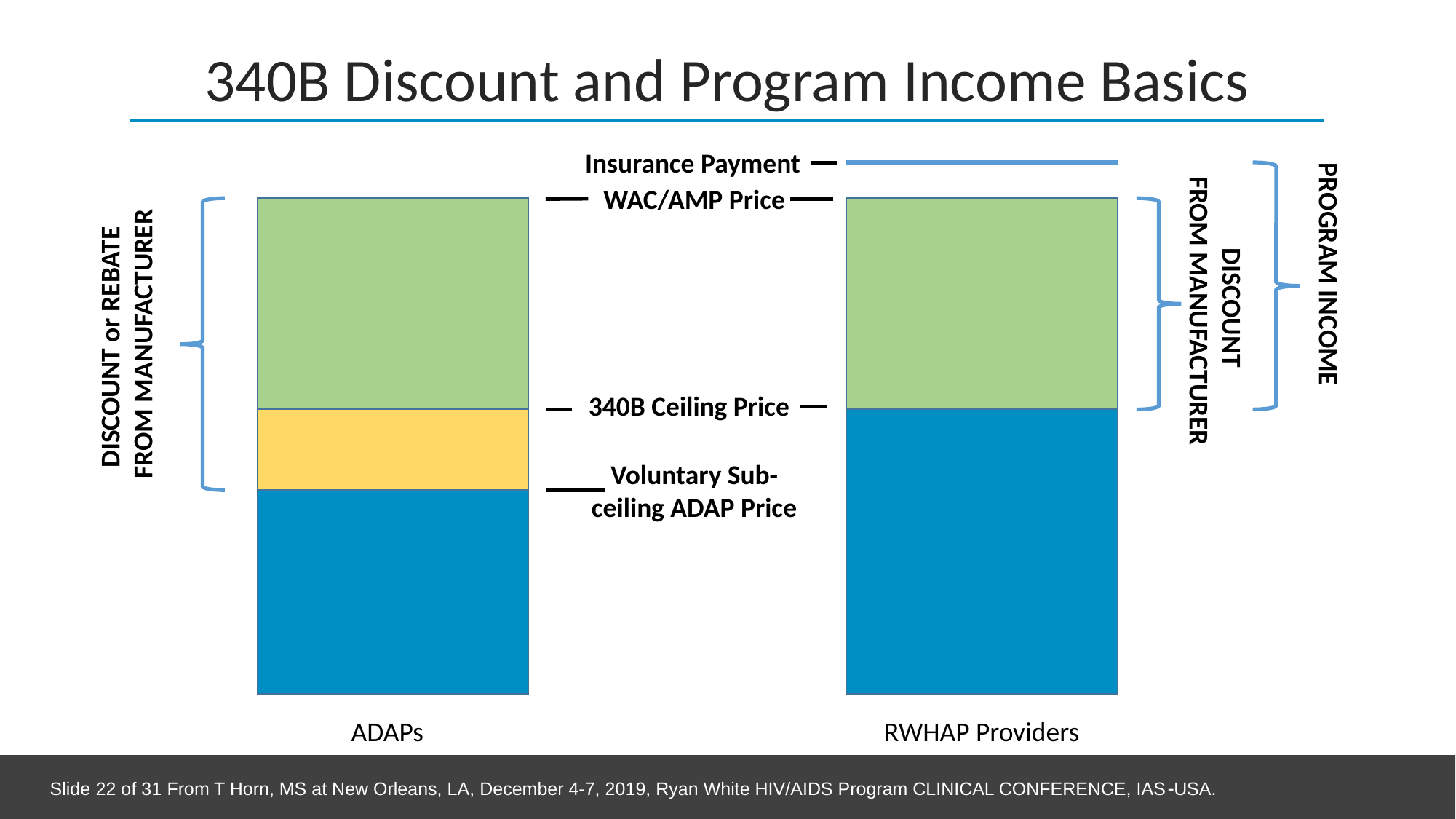

# 340B Discount and Program Income Basics
PROGRAM INCOME
Insurance Payment
DISCOUNT
FROM MANUFACTURER

WAC/AMP Price
DISCOUNT or REBATE
FROM MANUFACTURER

340B Ceiling Price

Voluntary Sub-ceiling ADAP Price
ADAPs
RWHAP Providers